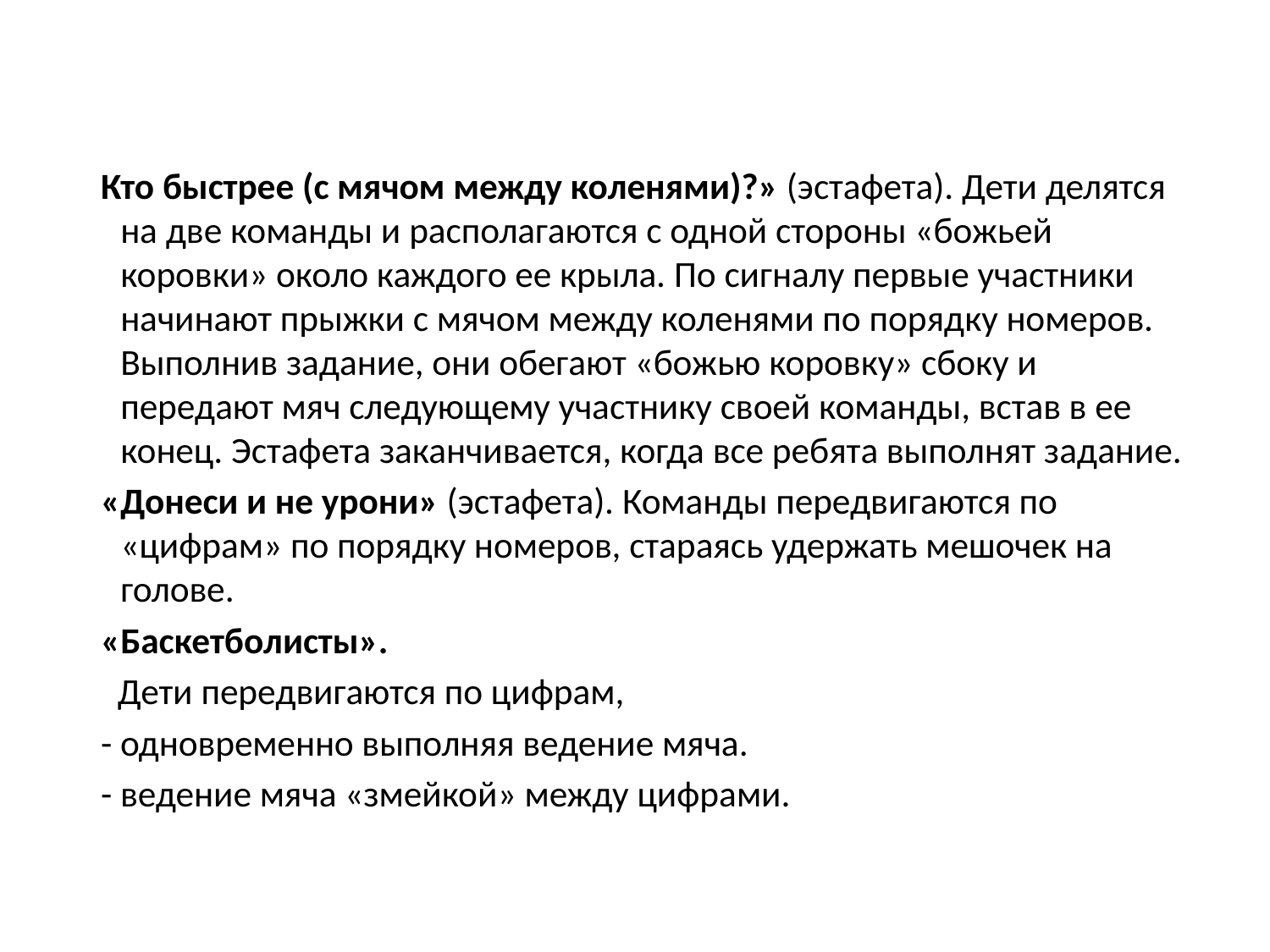

#
   Кто быстрее (с мячом между коленями)?» (эстафета). Дети делятся на две команды и располагаются с одной стороны «божьей коровки» около каждого ее крыла. По сигналу первые участники начинают прыжки с мячом между коленями по порядку номеров. Выполнив задание, они обегают «божью коровку» сбоку и передают мяч следующему участнику своей команды, встав в ее конец. Эстафета заканчивается, когда все ребята выполнят задание.
   «Донеси и не урони» (эстафета). Команды передвигаются по «цифрам» по порядку номеров, стараясь удержать мешочек на голове.
   «Баскетболисты».
     Дети передвигаются по цифрам,
   - одновременно выполняя ведение мяча.
   - ведение мяча «змейкой» между цифрами.